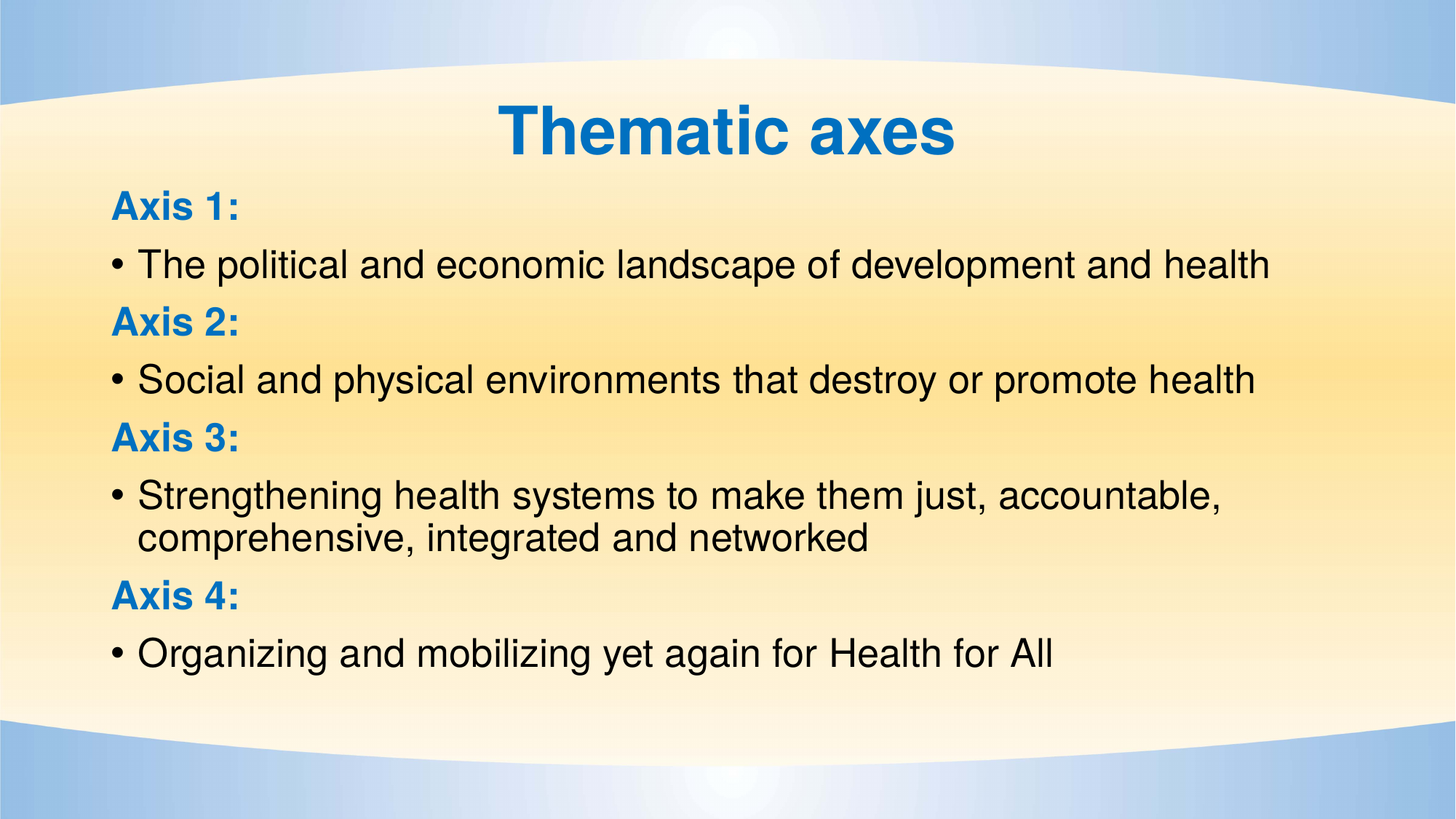

Thematic axes
Axis 1:
The political and economic landscape of development and health
Axis 2:
Social and physical environments that destroy or promote health
Axis 3:
Strengthening health systems to make them just, accountable, comprehensive, integrated and networked
Axis 4:
Organizing and mobilizing yet again for Health for All